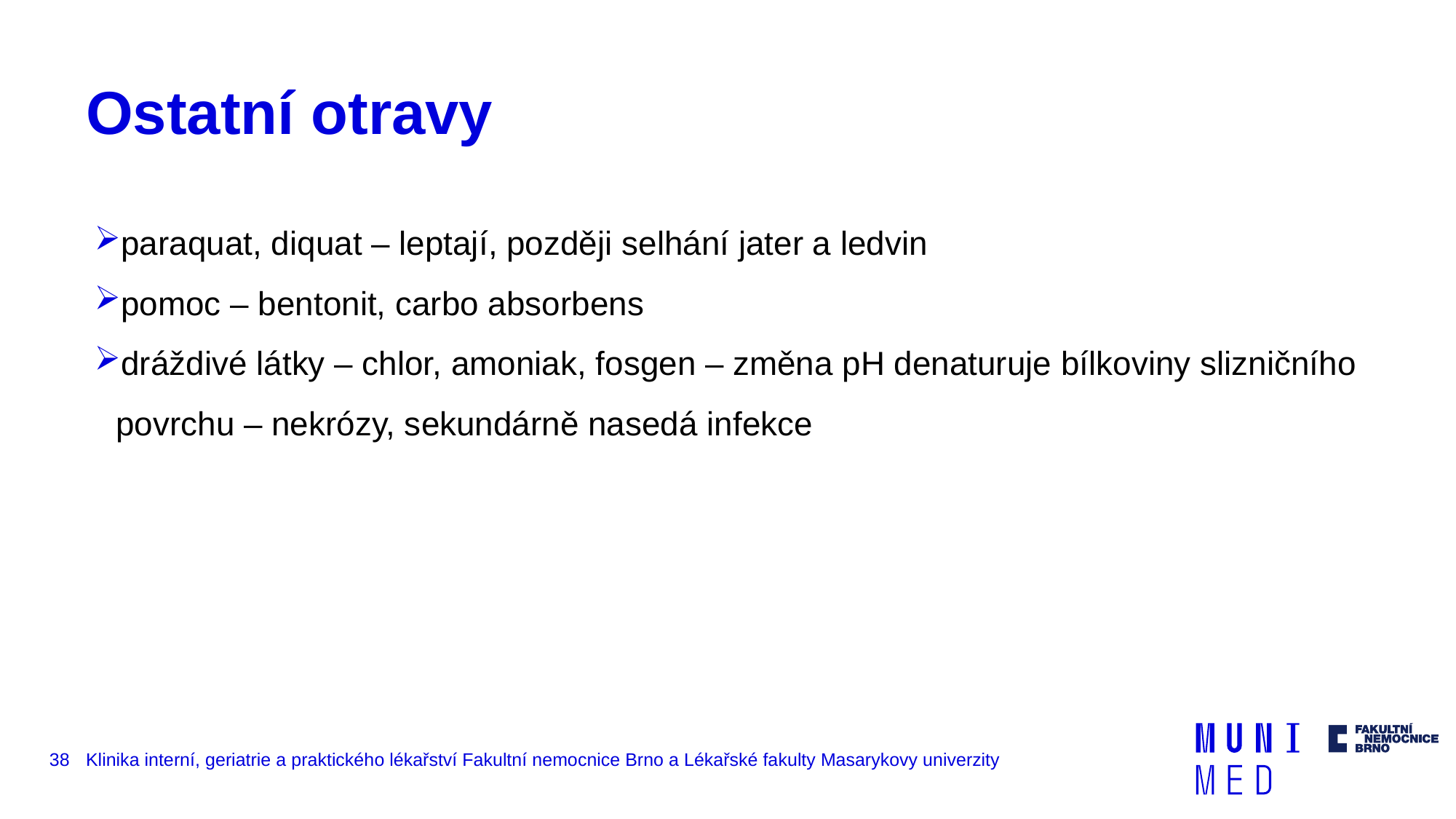

# Ostatní otravy
paraquat, diquat – leptají, později selhání jater a ledvin
pomoc – bentonit, carbo absorbens
dráždivé látky – chlor, amoniak, fosgen – změna pH denaturuje bílkoviny slizničního povrchu – nekrózy, sekundárně nasedá infekce
38
Klinika interní, geriatrie a praktického lékařství Fakultní nemocnice Brno a Lékařské fakulty Masarykovy univerzity